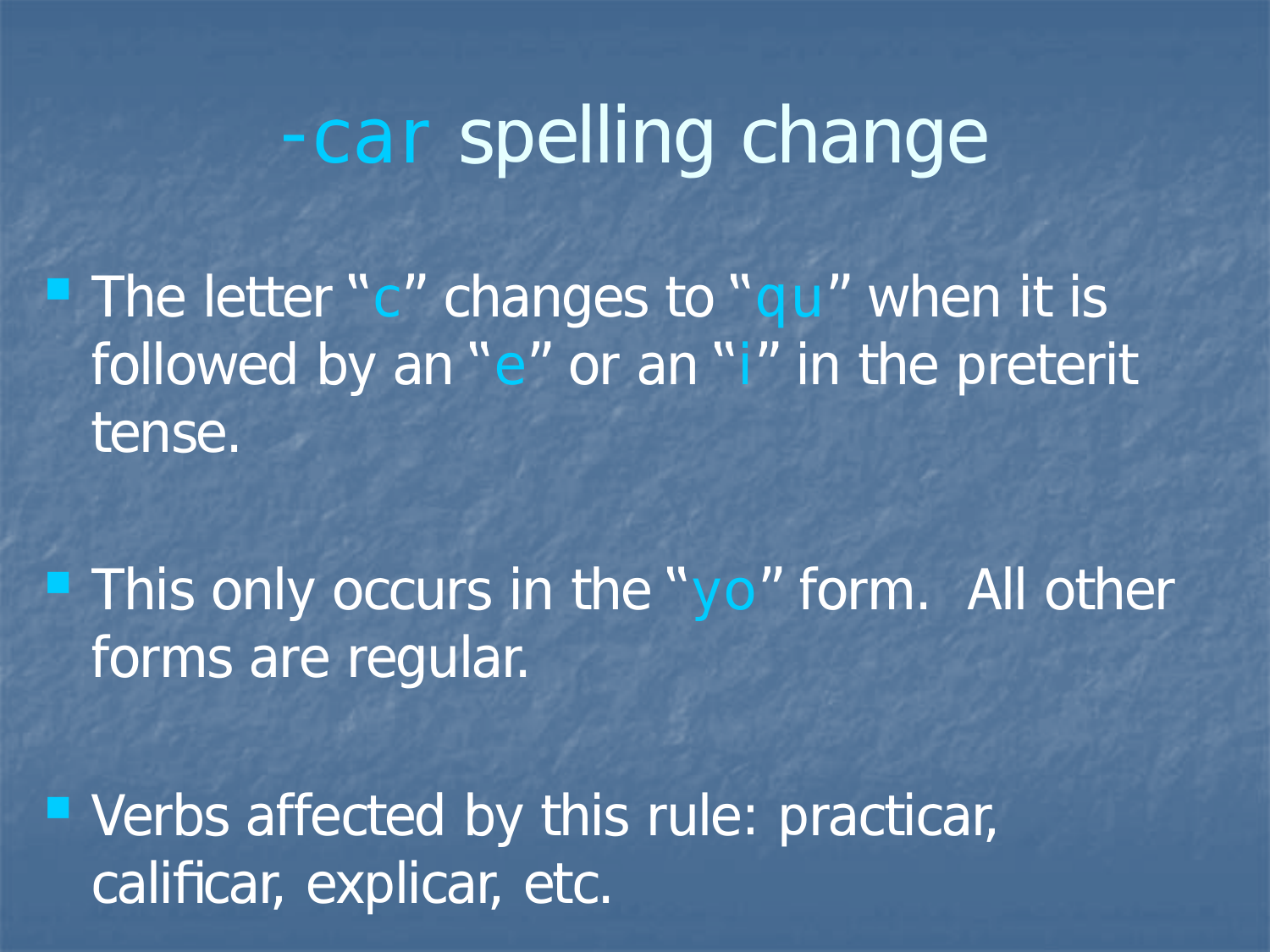

# -car spelling change
The letter “c” changes to “qu” when it is followed by an “e” or an “i” in the preterit tense.

This only occurs in the “yo” form.  All other forms are regular.

Verbs affected by this rule: practicar, calificar, explicar, etc.